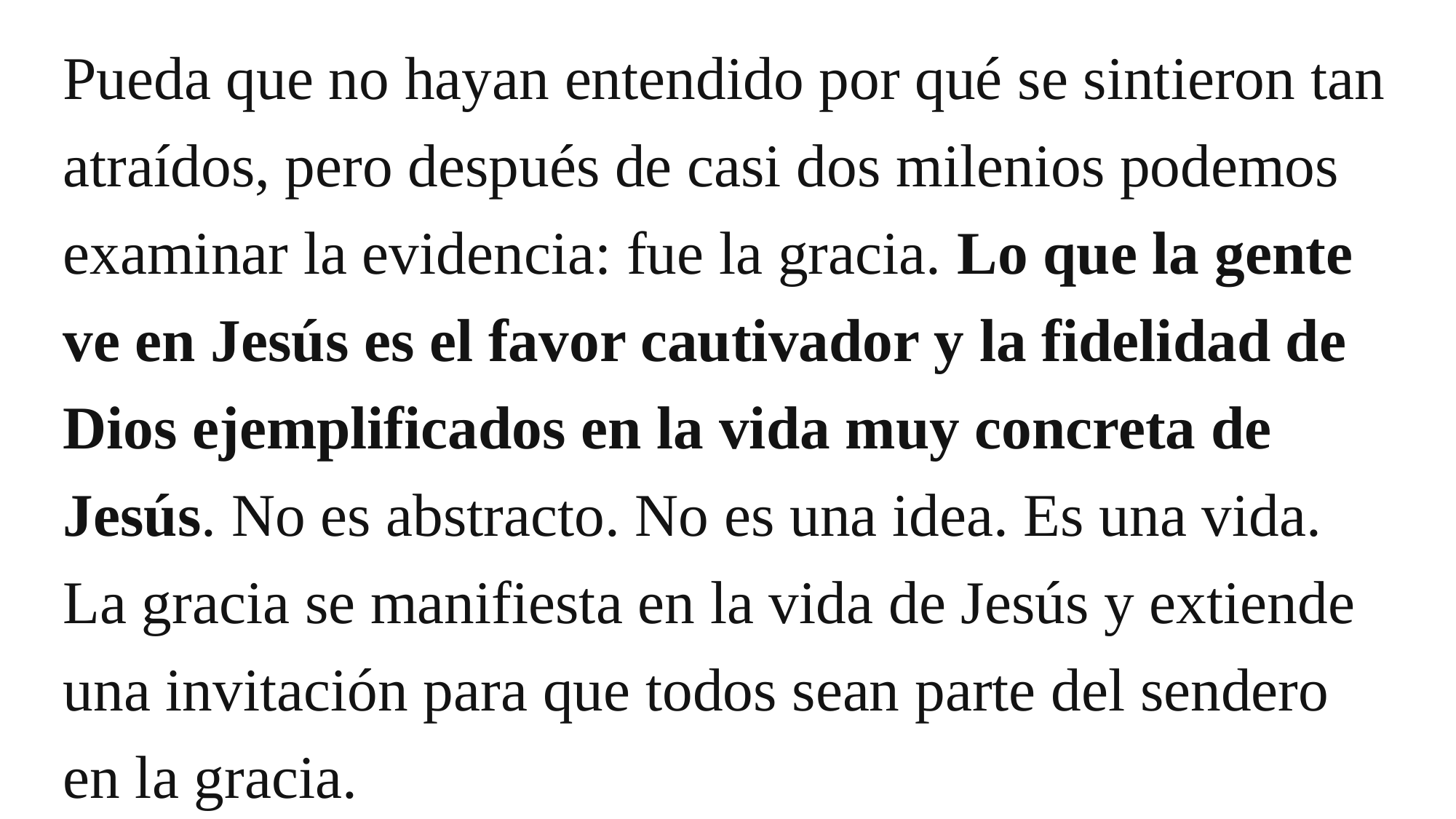

Pueda que no hayan entendido por qué se sintieron tan atraídos, pero después de casi dos milenios podemos examinar la evidencia: fue la gracia. Lo que la gente ve en Jesús es el favor cautivador y la fidelidad de Dios ejemplificados en la vida muy concreta de Jesús. No es abstracto. No es una idea. Es una vida. La gracia se manifiesta en la vida de Jesús y extiende una invitación para que todos sean parte del sendero en la gracia.